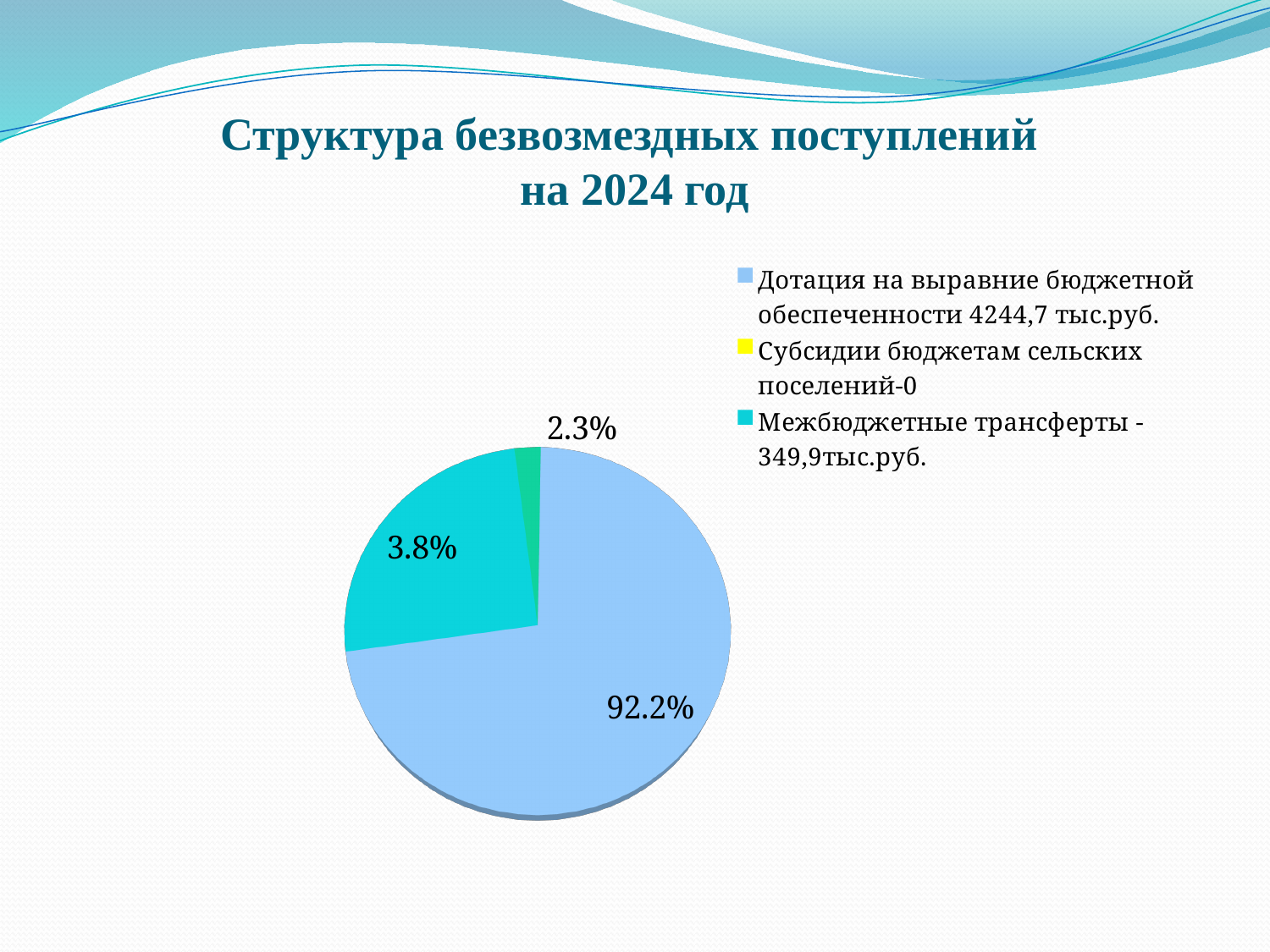

# Структура безвозмездных поступлений на 2024 год

[unsupported chart]